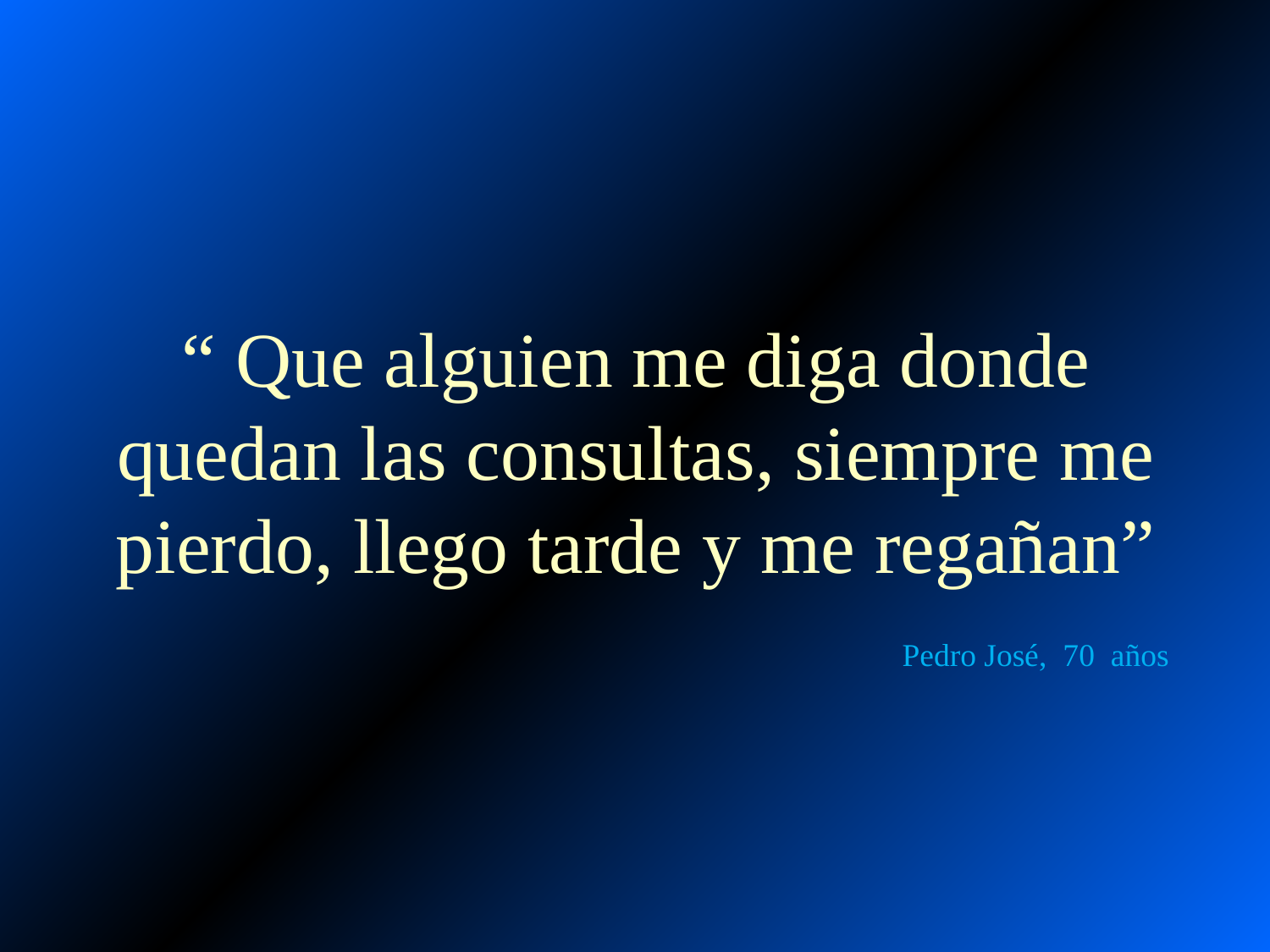

# “ Que alguien me diga donde quedan las consultas, siempre me pierdo, llego tarde y me regañan” Pedro José,  70  años